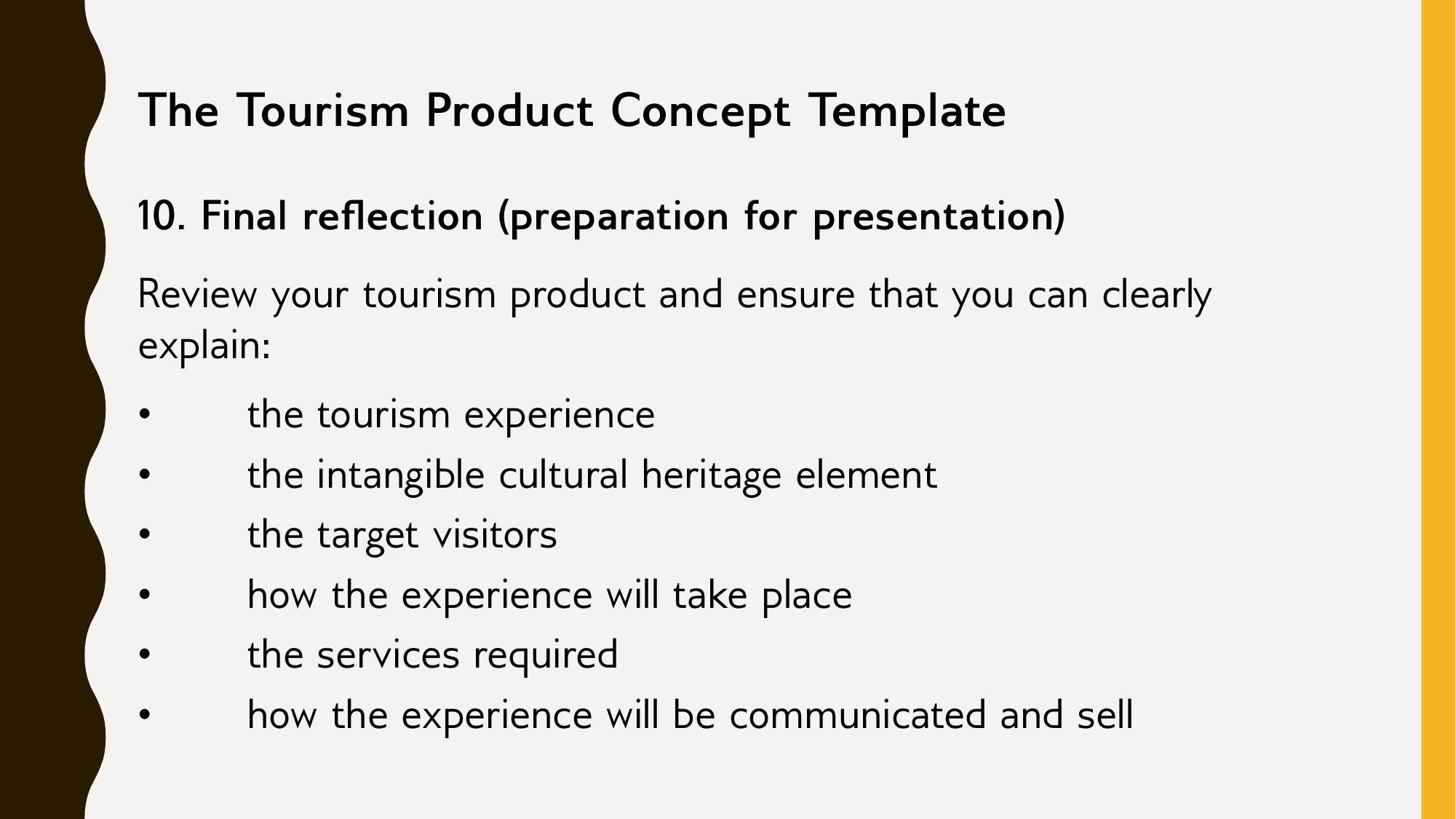

The Tourism Product Concept Template

10. Final reflection (preparation for presentation)
Review your tourism product and ensure that you can clearly explain:
•	the tourism experience
•	the intangible cultural heritage element
•	the target visitors
•	how the experience will take place
•	the services required
•	how the experience will be communicated and sell